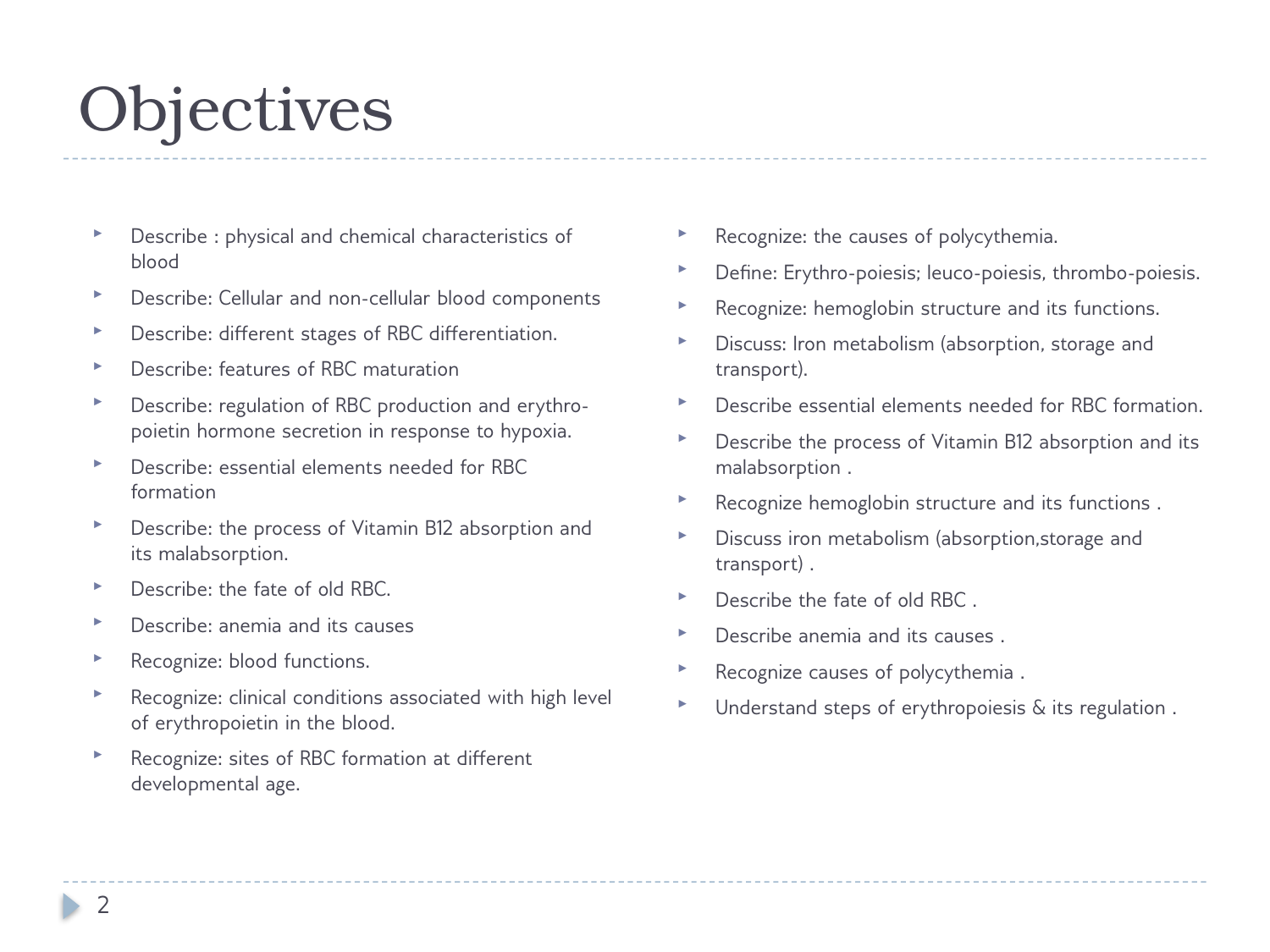

Objectives
Describe : physical and chemical characteristics of blood
Describe: Cellular and non-cellular blood components
Describe: different stages of RBC differentiation.
Describe: features of RBC maturation
Describe: regulation of RBC production and erythro-poietin hormone secretion in response to hypoxia.
Describe: essential elements needed for RBC formation
Describe: the process of Vitamin B12 absorption and its malabsorption.
Describe: the fate of old RBC.
Describe: anemia and its causes
Recognize: blood functions.
Recognize: clinical conditions associated with high level of erythropoietin in the blood.
Recognize: sites of RBC formation at different developmental age.

Recognize: the causes of polycythemia.
Define: Erythro-poiesis; leuco-poiesis, thrombo-poiesis.
Recognize: hemoglobin structure and its functions.
Discuss: Iron metabolism (absorption, storage and transport).
Describe essential elements needed for RBC formation.
Describe the process of Vitamin B12 absorption and its malabsorption .
Recognize hemoglobin structure and its functions .
Discuss iron metabolism (absorption,storage and transport) .
Describe the fate of old RBC .
Describe anemia and its causes .
Recognize causes of polycythemia .
Understand steps of erythropoiesis & its regulation .
2